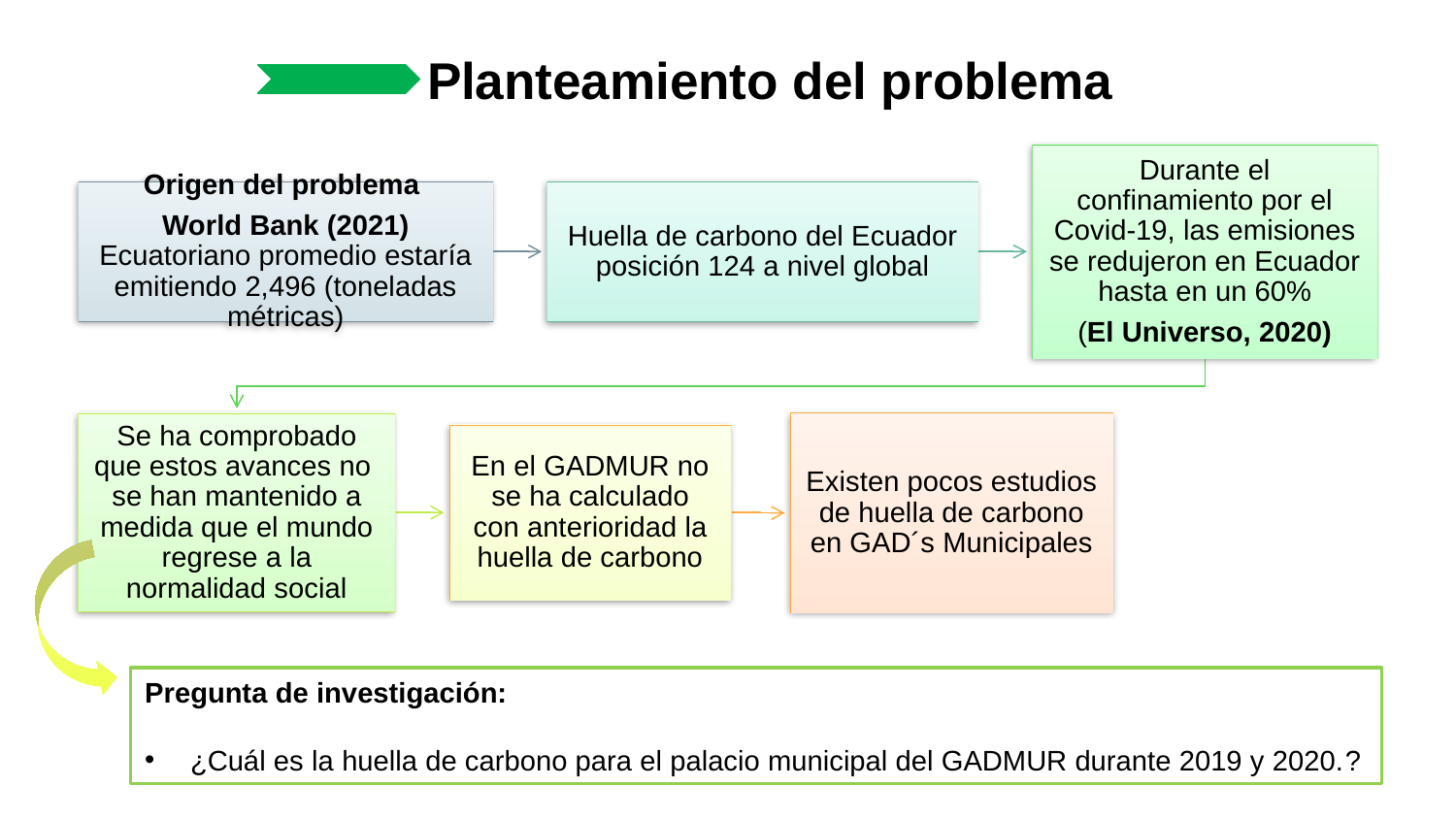

# Planteamiento del problema

Origen del problema
World Bank (2021) Ecuatoriano promedio estaría emitiendo 2,496 (toneladas métricas)

Huella de carbono del Ecuador posición 124 a nivel global

Durante el confinamiento por el Covid-19, las emisiones se redujeron en Ecuador hasta en un 60%
(El Universo, 2020)

Se ha comprobado que estos avances no  se han mantenido a medida que el mundo regrese a la normalidad social

En el GADMUR no se ha calculado con anterioridad la huella de carbono
Existen pocos estudios de huella de carbono en GAD´s Municipales

Pregunta de investigación:

¿Cuál es la huella de carbono para el palacio municipal del GADMUR durante 2019 y 2020.?